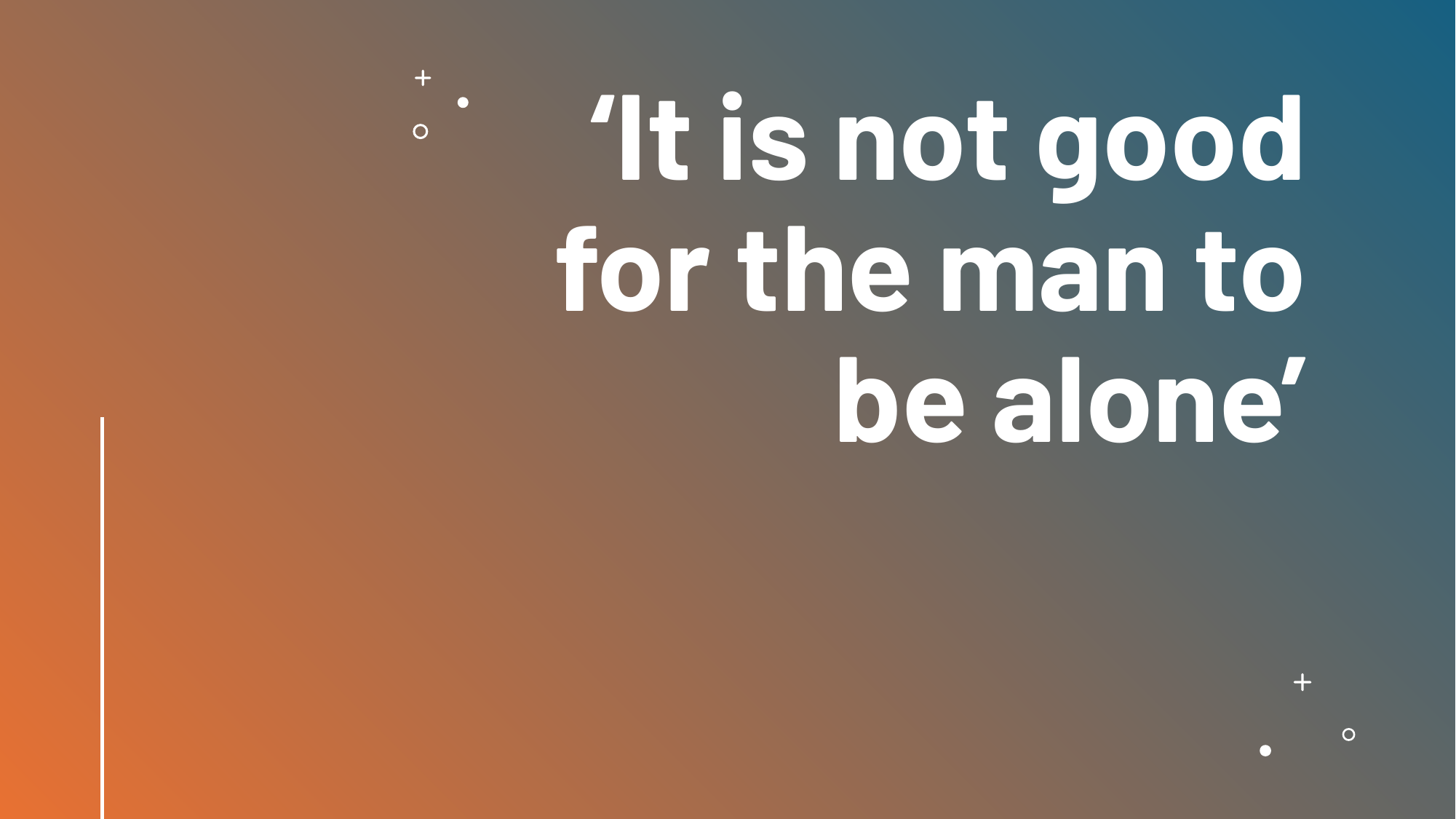

# ‘It is not good for the man to be alone’